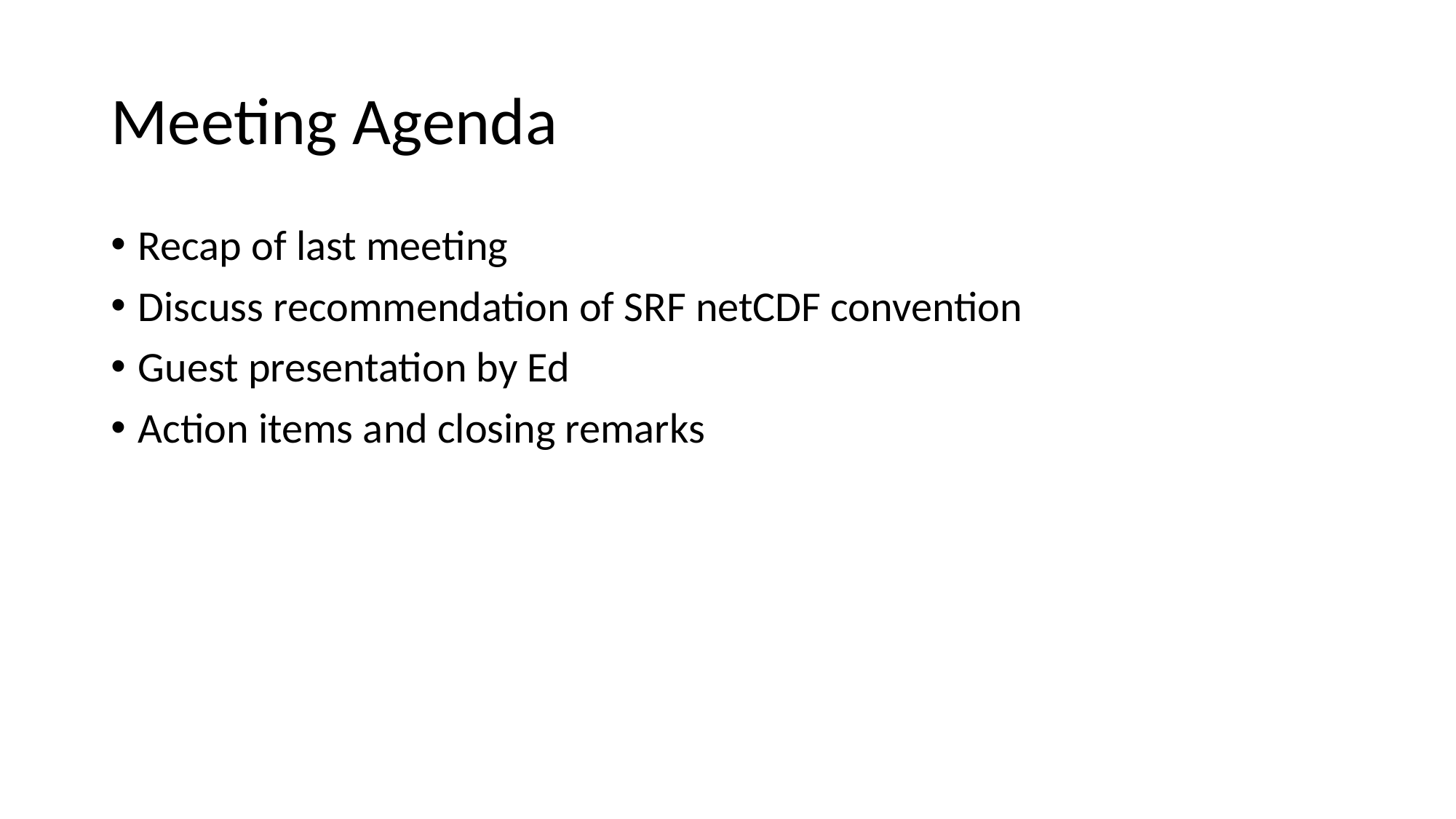

# Meeting Agenda
Recap of last meeting
Discuss recommendation of SRF netCDF convention
Guest presentation by Ed
Action items and closing remarks